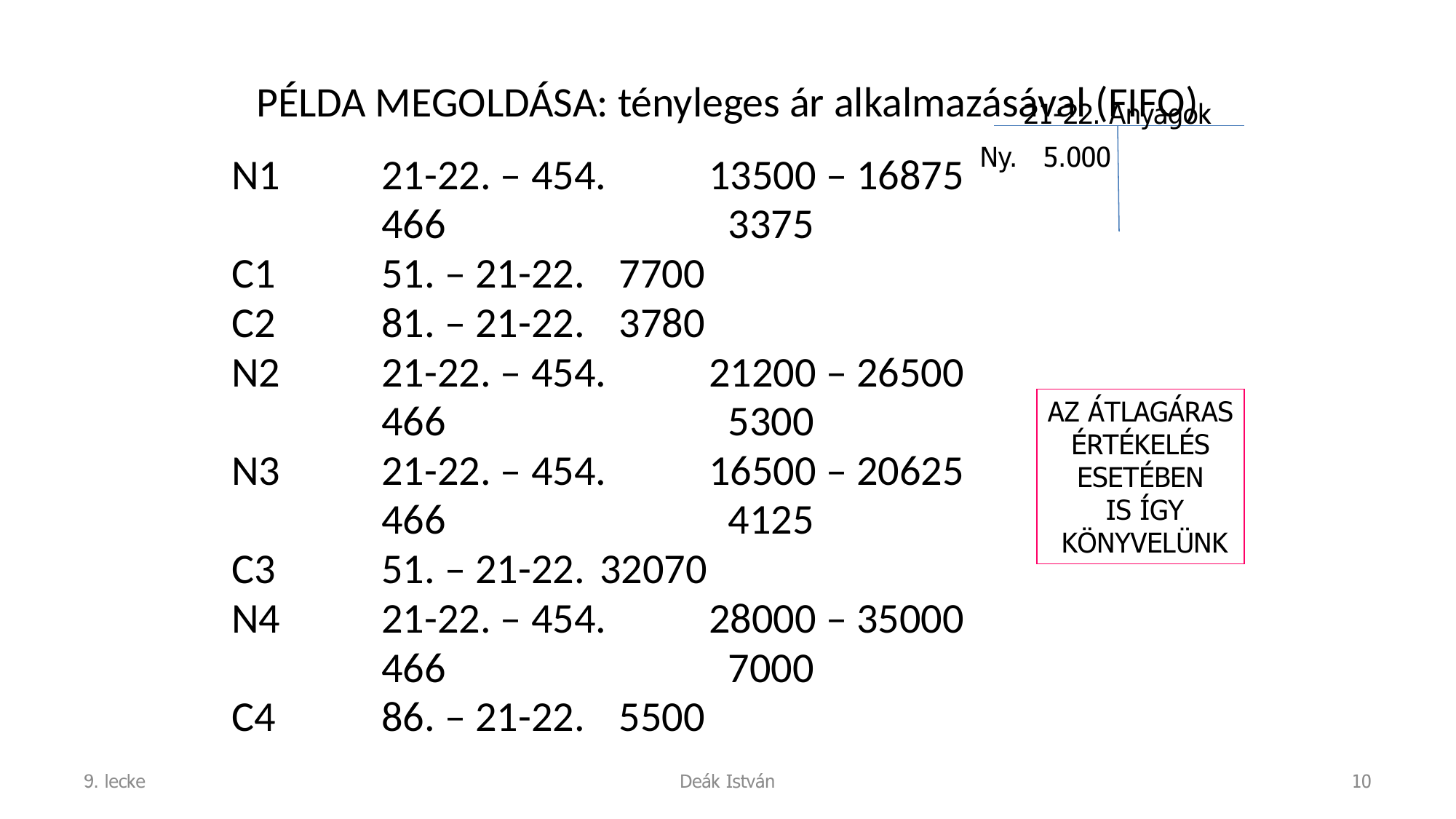

# PÉLDA MEGOLDÁSA: tényleges ár alkalmazásával (FIFO)
21-22. Anyagok
Ny.   5.000
N1	21-22. – 454.	13500 – 16875
		466			  3375
C1	51. – 21-22.	  7700
C2	81. – 21-22.	  3780
N2	21-22. – 454.	21200 – 26500
		466			  5300
N3	21-22. – 454.	16500 – 20625
		466			  4125
C3	51. – 21-22.	32070
N4	21-22. – 454.	28000 – 35000
		466			  7000
C4	86. – 21-22.	  5500
AZ ÁTLAGÁRAS
ÉRTÉKELÉS
ESETÉBEN
 IS ÍGY
 KÖNYVELÜNK
9. lecke
Deák István
10